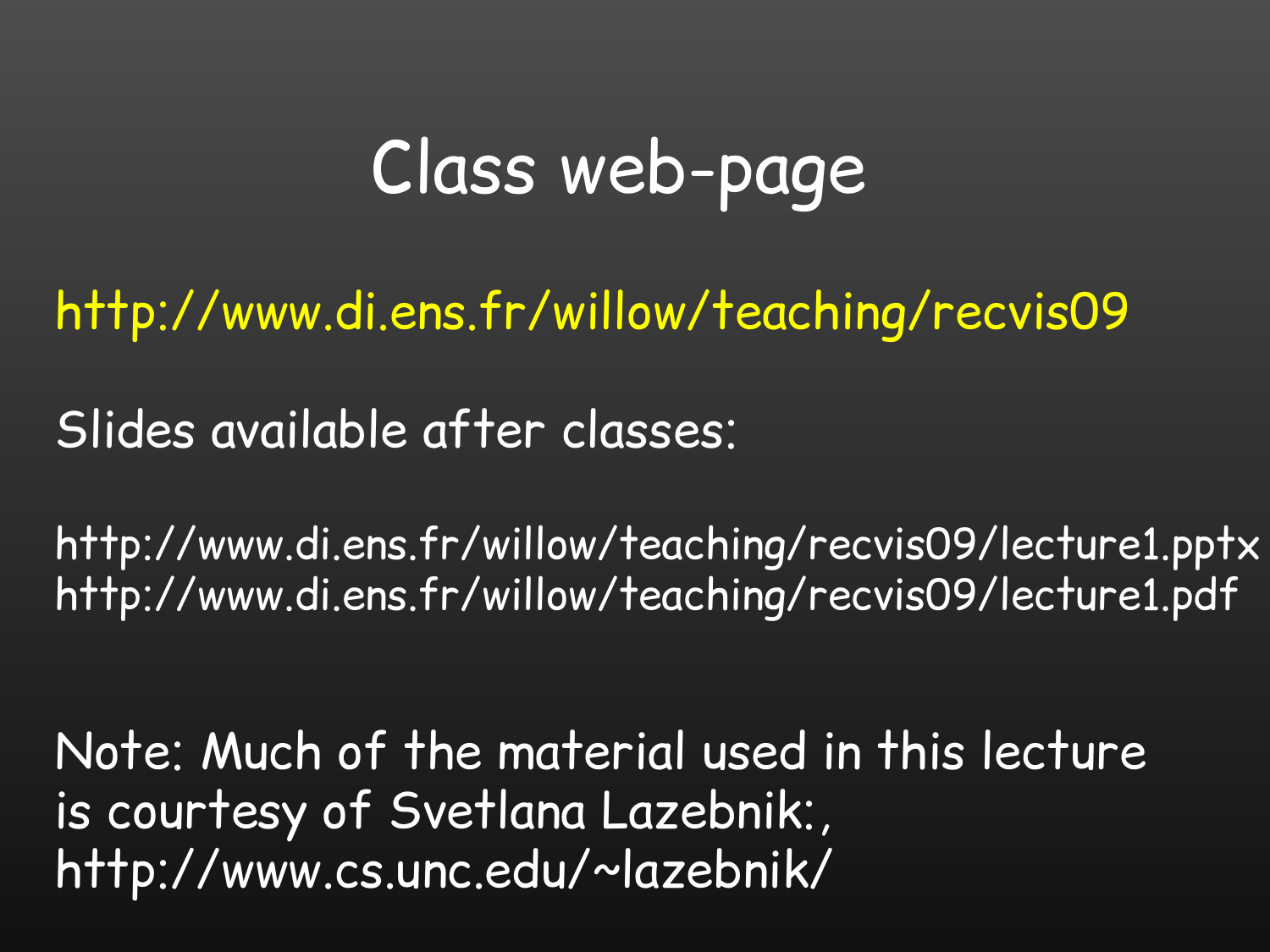

Class web-page
http://www.di.ens.fr/willow/teaching/recvis09
Slides available after classes:

http://www.di.ens.fr/willow/teaching/recvis09/lecture1.pptx
http://www.di.ens.fr/willow/teaching/recvis09/lecture1.pdf

Note: Much of the material used in this lecture
is courtesy of Svetlana Lazebnik:,
http://www.cs.unc.edu/~lazebnik/